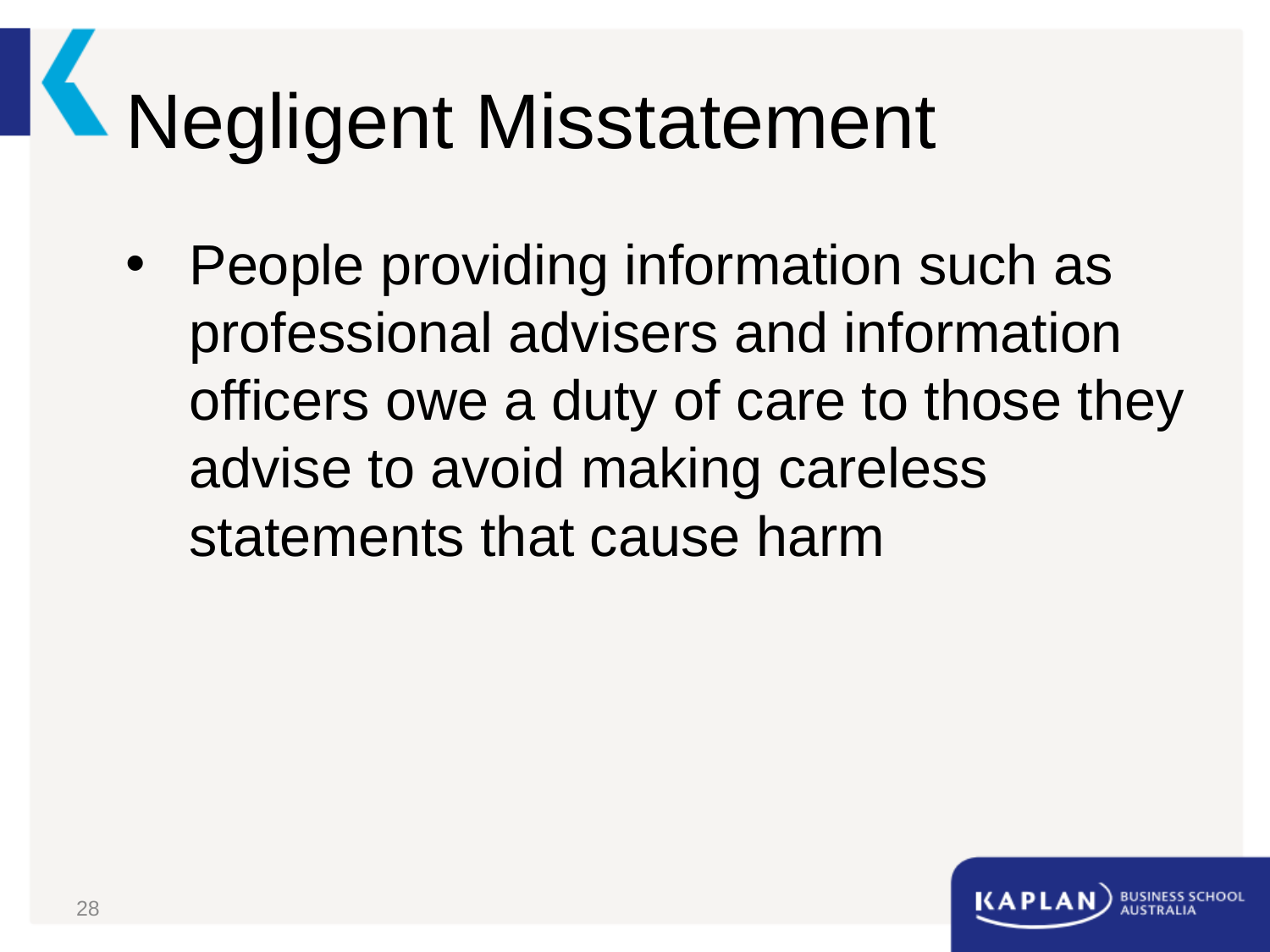

# Negligent Misstatement
People providing information such as professional advisers and information officers owe a duty of care to those they advise to avoid making careless statements that cause harm
28